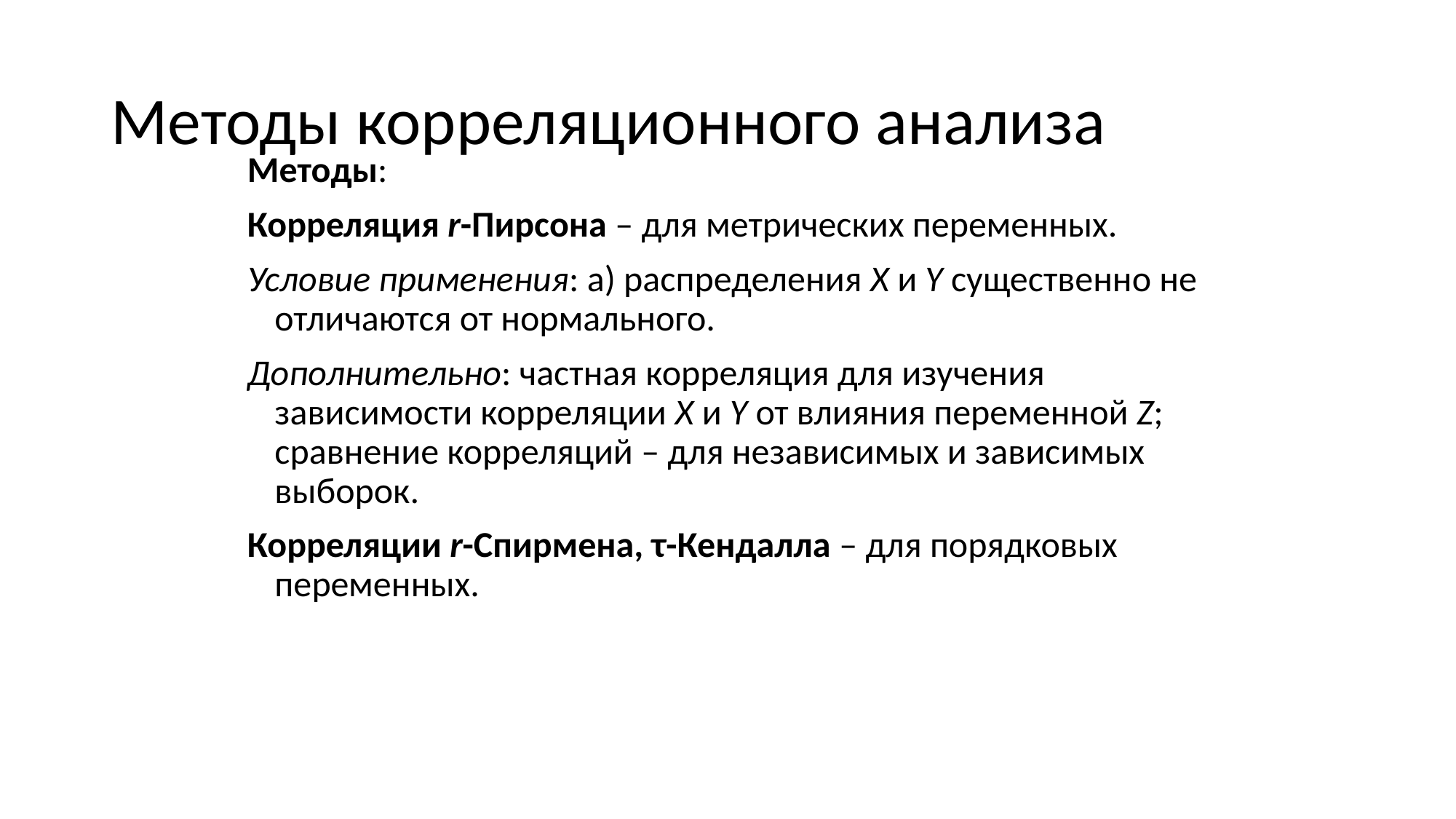

# Методы корреляционного анализа
Методы:
Корреляция r-Пирсона – для метрических переменных.
Условие применения: а) распределения X и Y существенно не отличаются от нормального.
Дополнительно: частная корреляция для изучения зависимости корреляции X и Y от влияния переменной Z; сравнение корреляций – для независимых и зависимых выборок.
Корреляции r-Спирмена, τ-Кендалла – для порядковых переменных.